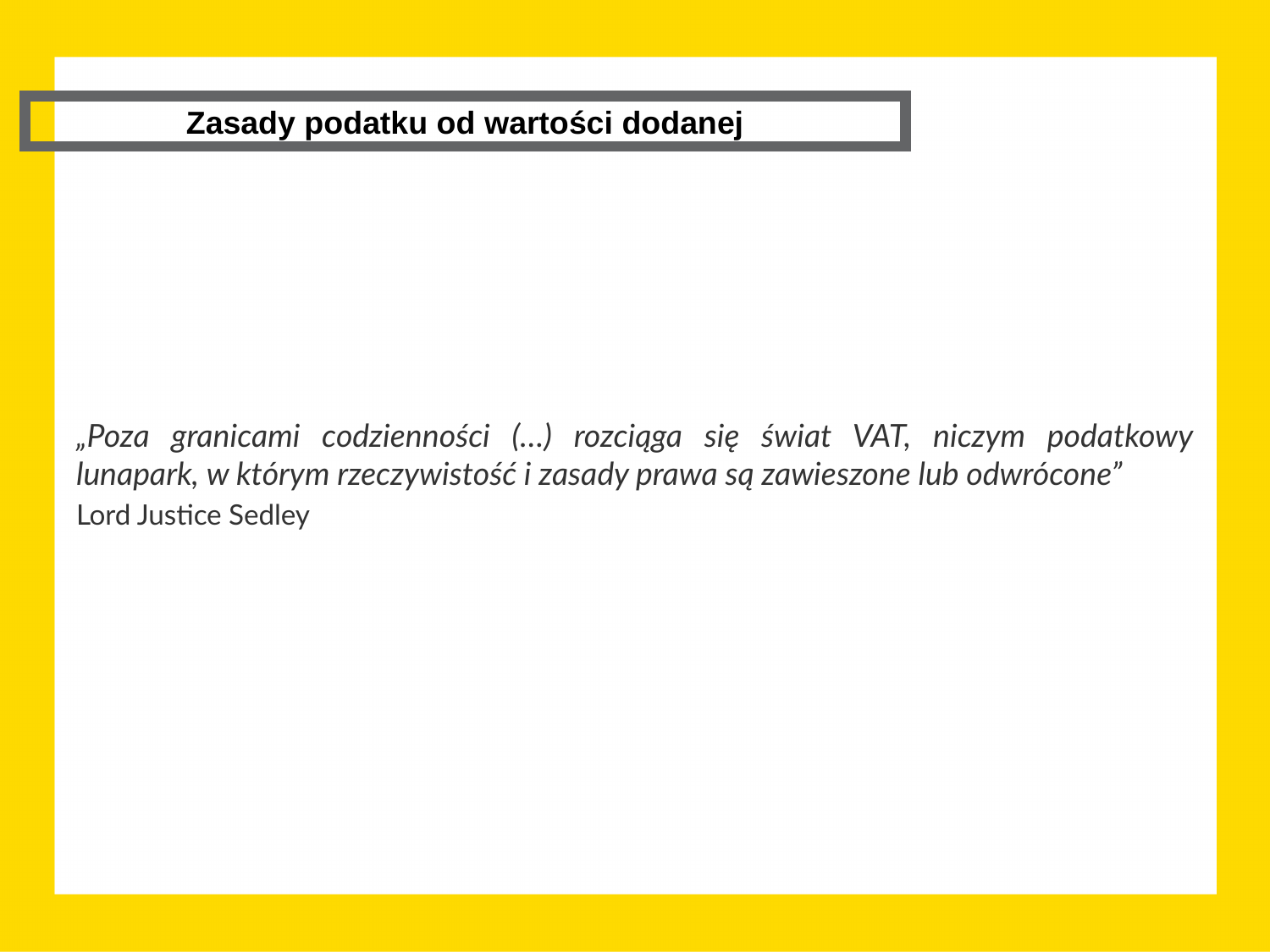

Zasady podatku od wartości dodanej
„Poza granicami codzienności (…) rozciąga się świat VAT, niczym podatkowy lunapark, w którym rzeczywistość i zasady prawa są zawieszone lub odwrócone”
Lord Justice Sedley